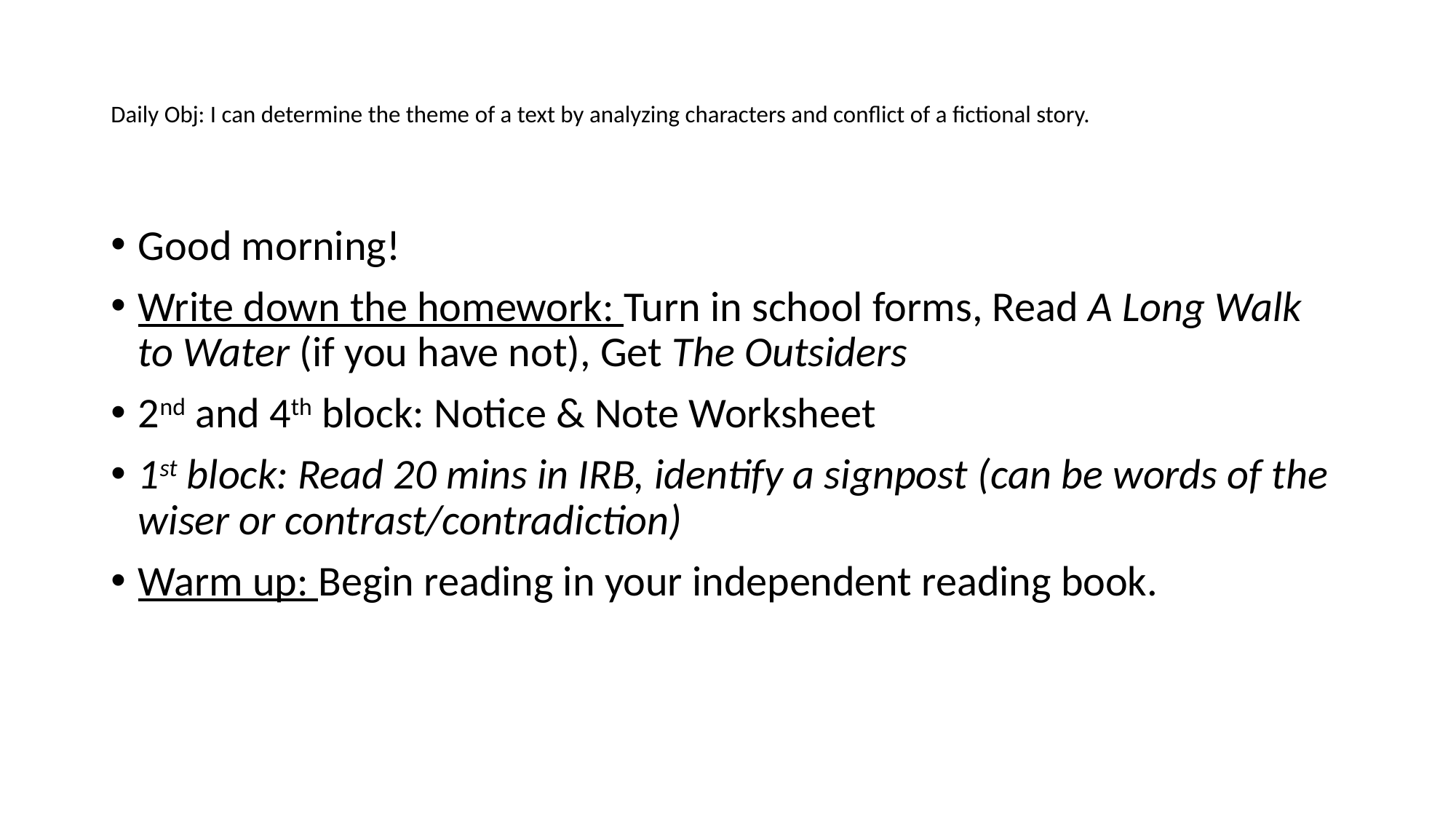

# Daily Obj: I can determine the theme of a text by analyzing characters and conflict of a fictional story.
Good morning!
Write down the homework: Turn in school forms, Read A Long Walk to Water (if you have not), Get The Outsiders
2nd and 4th block: Notice & Note Worksheet
1st block: Read 20 mins in IRB, identify a signpost (can be words of the wiser or contrast/contradiction)
Warm up: Begin reading in your independent reading book.